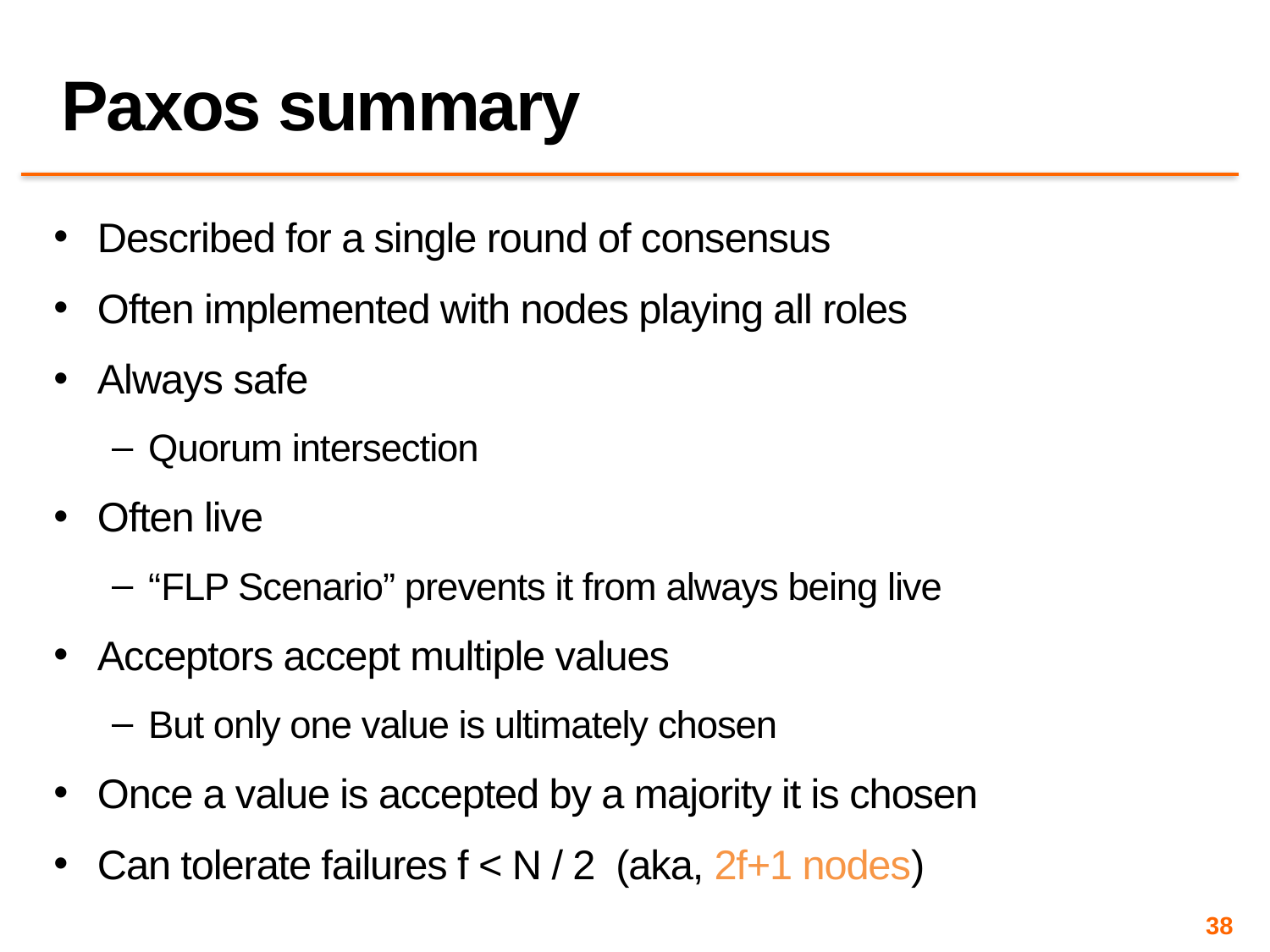

# Paxos summary
Described for a single round of consensus
Often implemented with nodes playing all roles
Always safe
Quorum intersection
Often live
“FLP Scenario” prevents it from always being live
Acceptors accept multiple values
But only one value is ultimately chosen
Once a value is accepted by a majority it is chosen
Can tolerate failures f < N / 2  (aka, 2f+1 nodes)

38